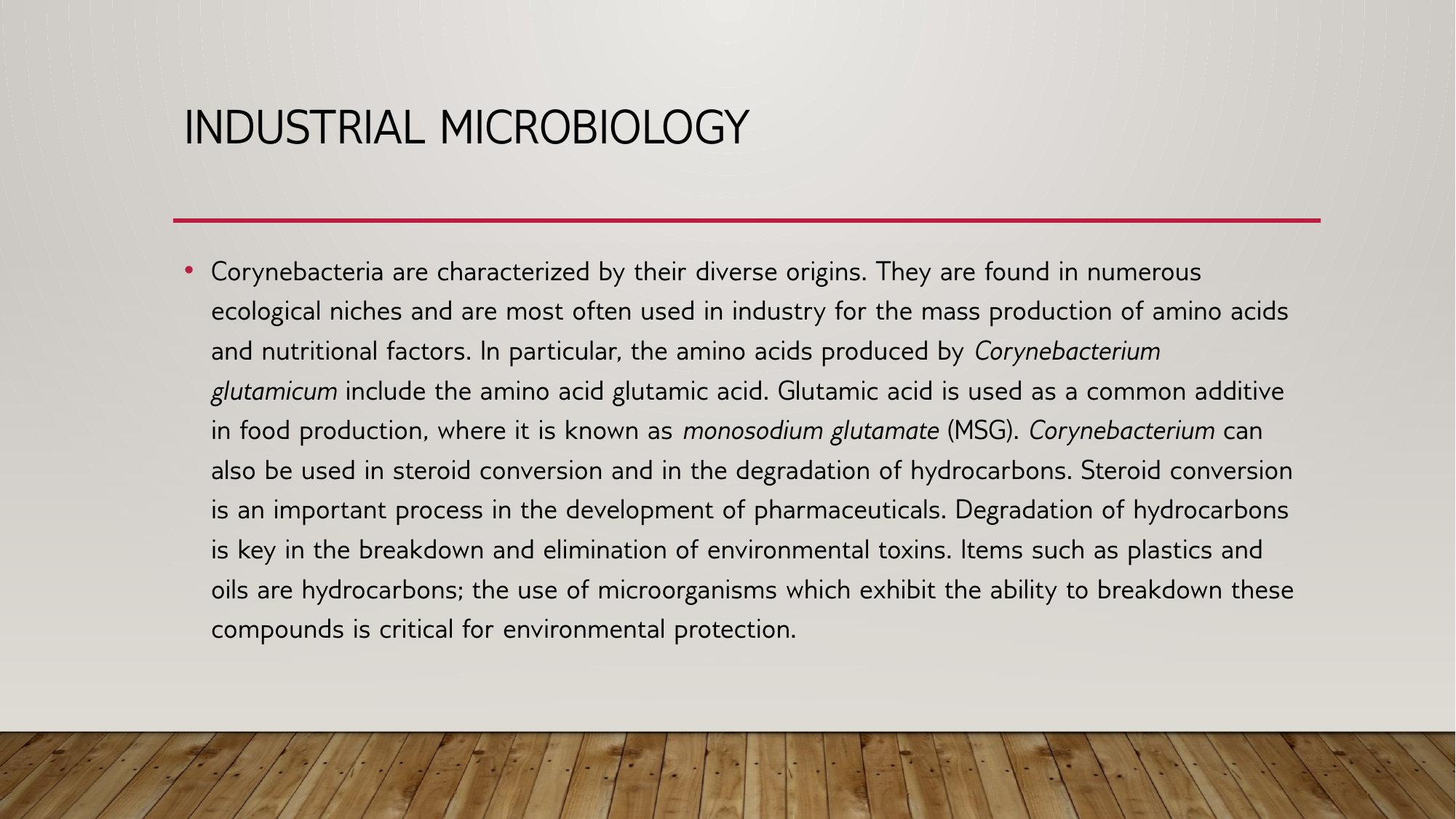

# Industrial microbiology
Corynebacteria are characterized by their diverse origins. They are found in numerous ecological niches and are most often used in industry for the mass production of amino acids and nutritional factors. In particular, the amino acids produced by Corynebacterium glutamicum include the amino acid glutamic acid. Glutamic acid is used as a common additive in food production, where it is known as monosodium glutamate (MSG). Corynebacterium can also be used in steroid conversion and in the degradation of hydrocarbons. Steroid conversion is an important process in the development of pharmaceuticals. Degradation of hydrocarbons is key in the breakdown and elimination of environmental toxins. Items such as plastics and oils are hydrocarbons; the use of microorganisms which exhibit the ability to breakdown these compounds is critical for environmental protection.